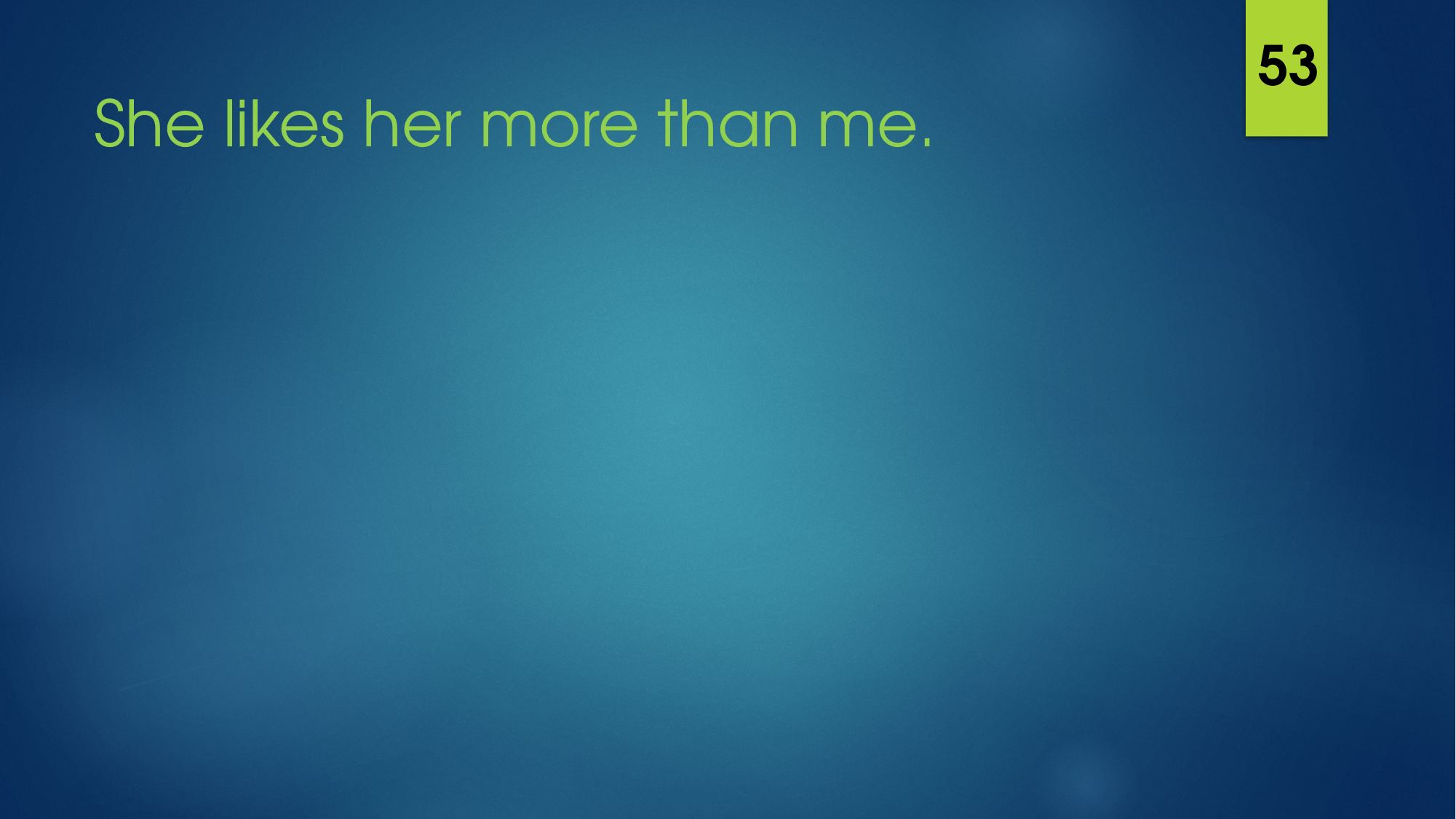

53
She likes her more than me.